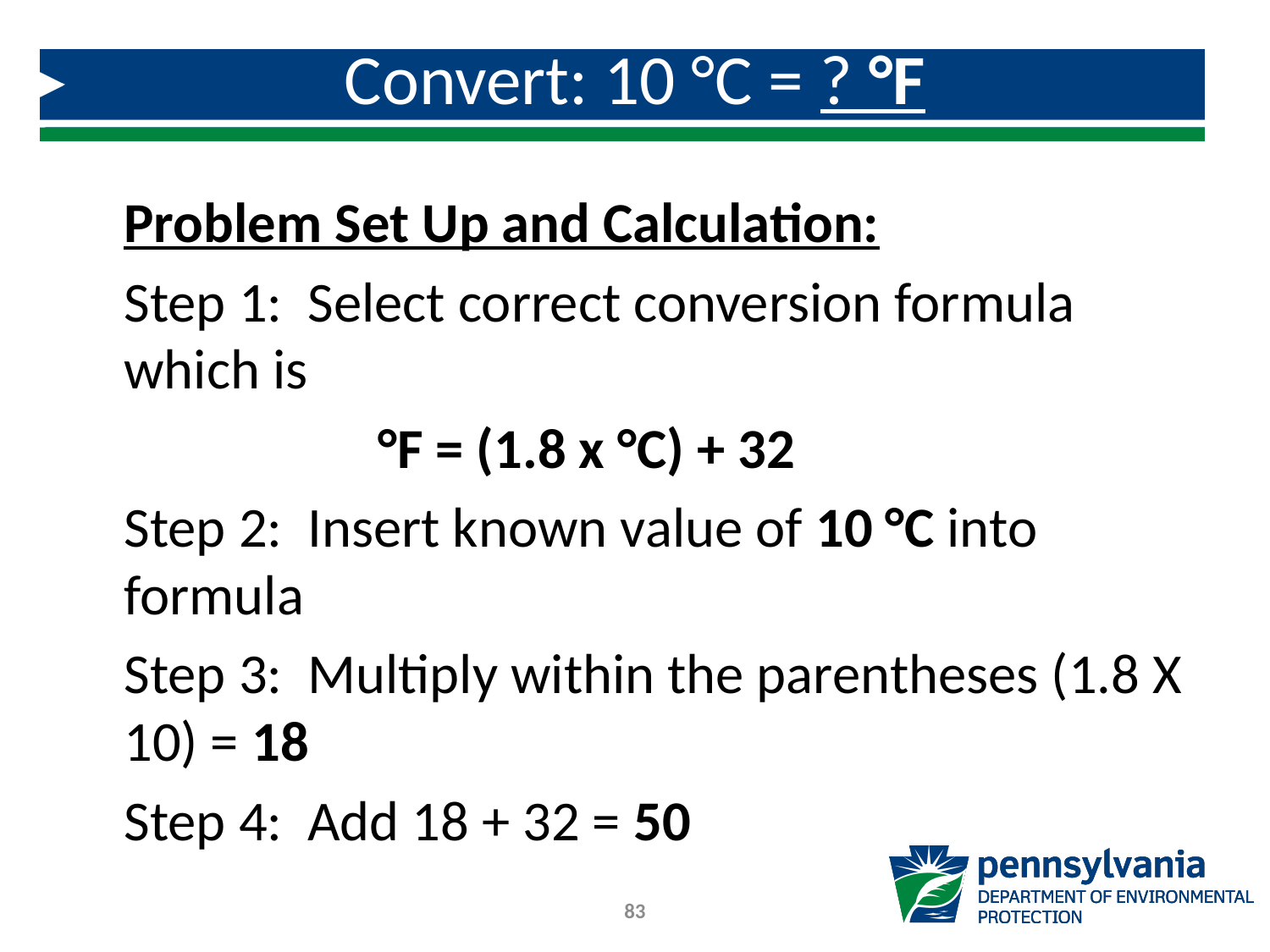

# Convert: 10 °C = ? °F
Problem Set Up and Calculation:
Step 1:  Select correct conversion formula which is
		°F = (1.8 x °C) + 32
Step 2:  Insert known value of 10 °C into formula
Step 3:  Multiply within the parentheses (1.8 X 10) = 18
Step 4:  Add 18 + 32 = 50

83